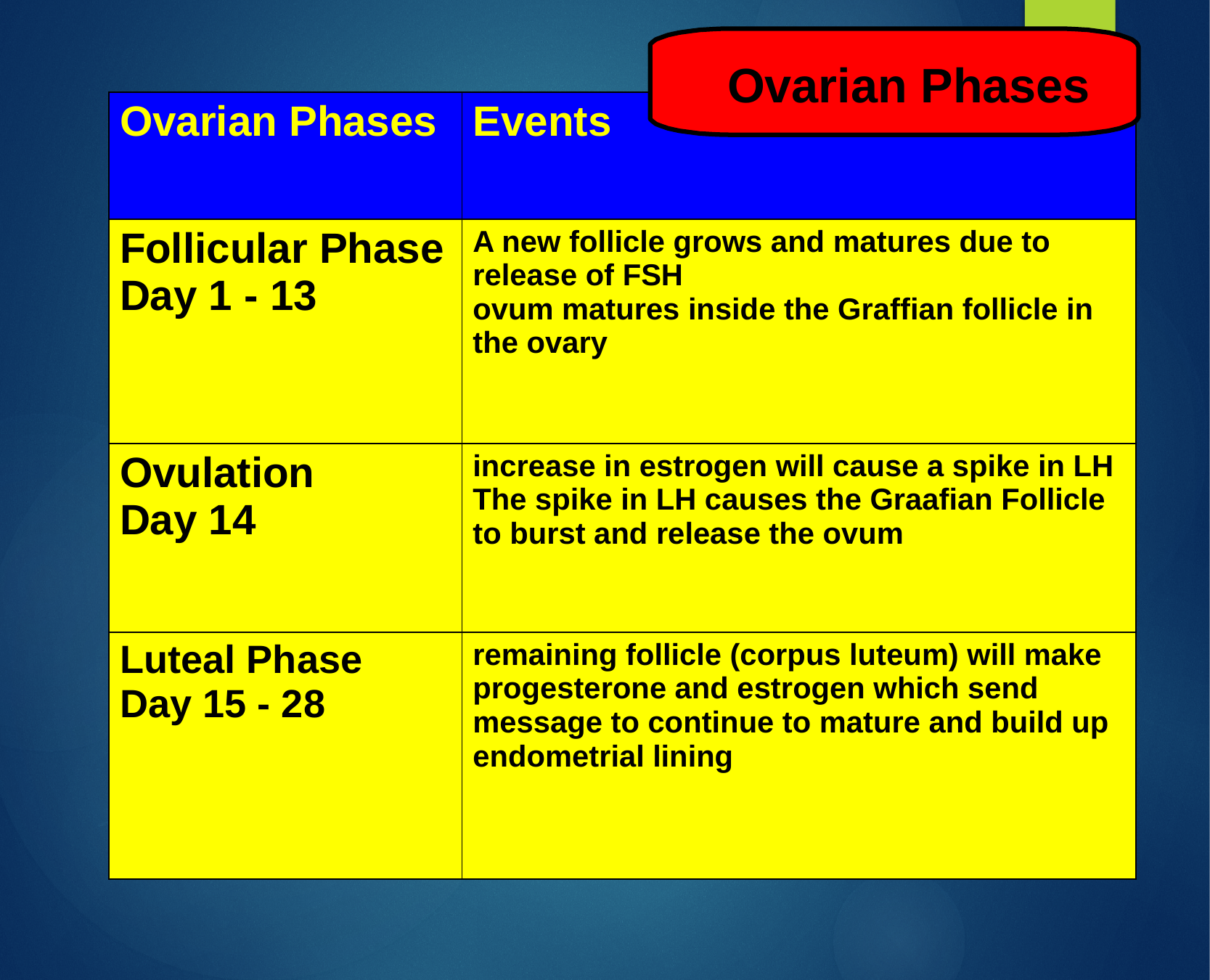

Ovarian Phases
| Ovarian Phases | Events |
| --- | --- |
| Follicular Phase Day 1 - 13 | A new follicle grows and matures due to release of FSH ovum matures inside the Graffian follicle in the ovary |
| Ovulation Day 14 | increase in estrogen will cause a spike in LH The spike in LH causes the Graafian Follicle to burst and release the ovum |
| Luteal Phase Day 15 - 28 | remaining follicle (corpus luteum) will make progesterone and estrogen which send message to continue to mature and build up endometrial lining |